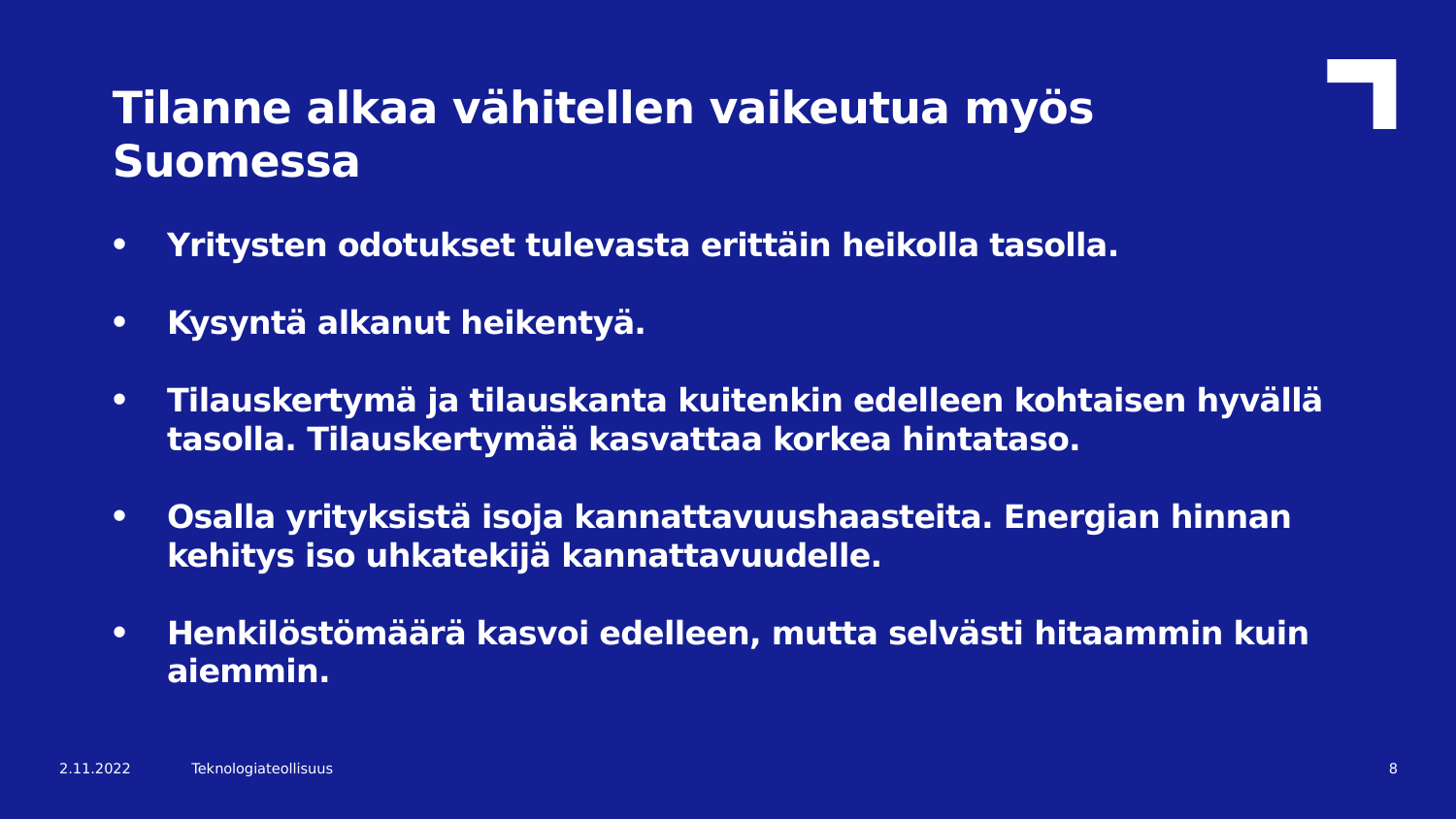

Tilanne alkaa vähitellen vaikeutua myös Suomessa

Yritysten odotukset tulevasta erittäin heikolla tasolla.

Kysyntä alkanut heikentyä.

Tilauskertymä ja tilauskanta kuitenkin edelleen kohtaisen hyvällä tasolla. Tilauskertymää kasvattaa korkea hintataso.

Osalla yrityksistä isoja kannattavuushaasteita. Energian hinnan kehitys iso uhkatekijä kannattavuudelle.

Henkilöstömäärä kasvoi edelleen, mutta selvästi hitaammin kuin aiemmin.

2.11.2022
Teknologiateollisuus
8